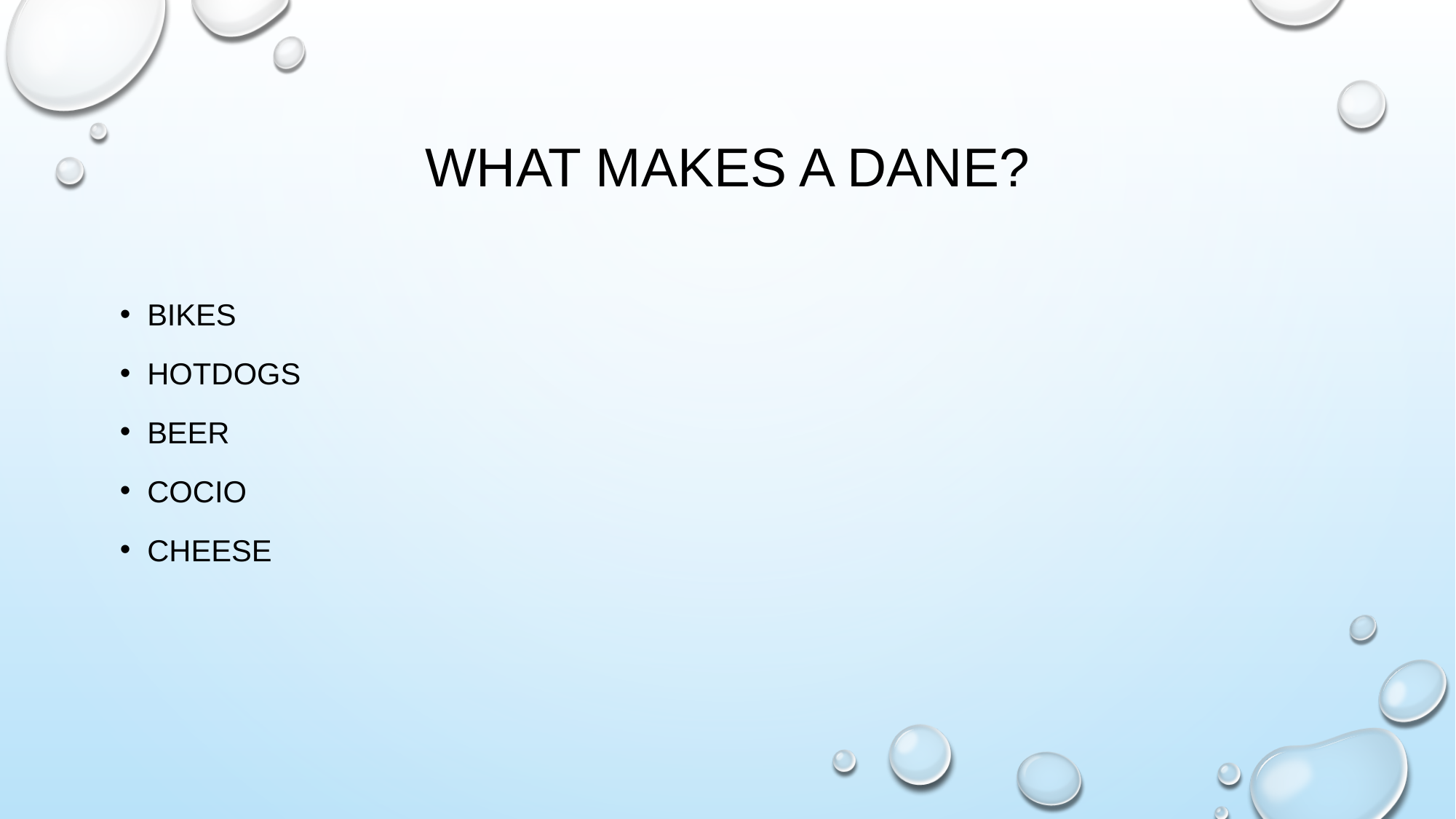

# What makes a Dane?
Bikes
HOTDOGS
BEER
COCIO
cHEESE